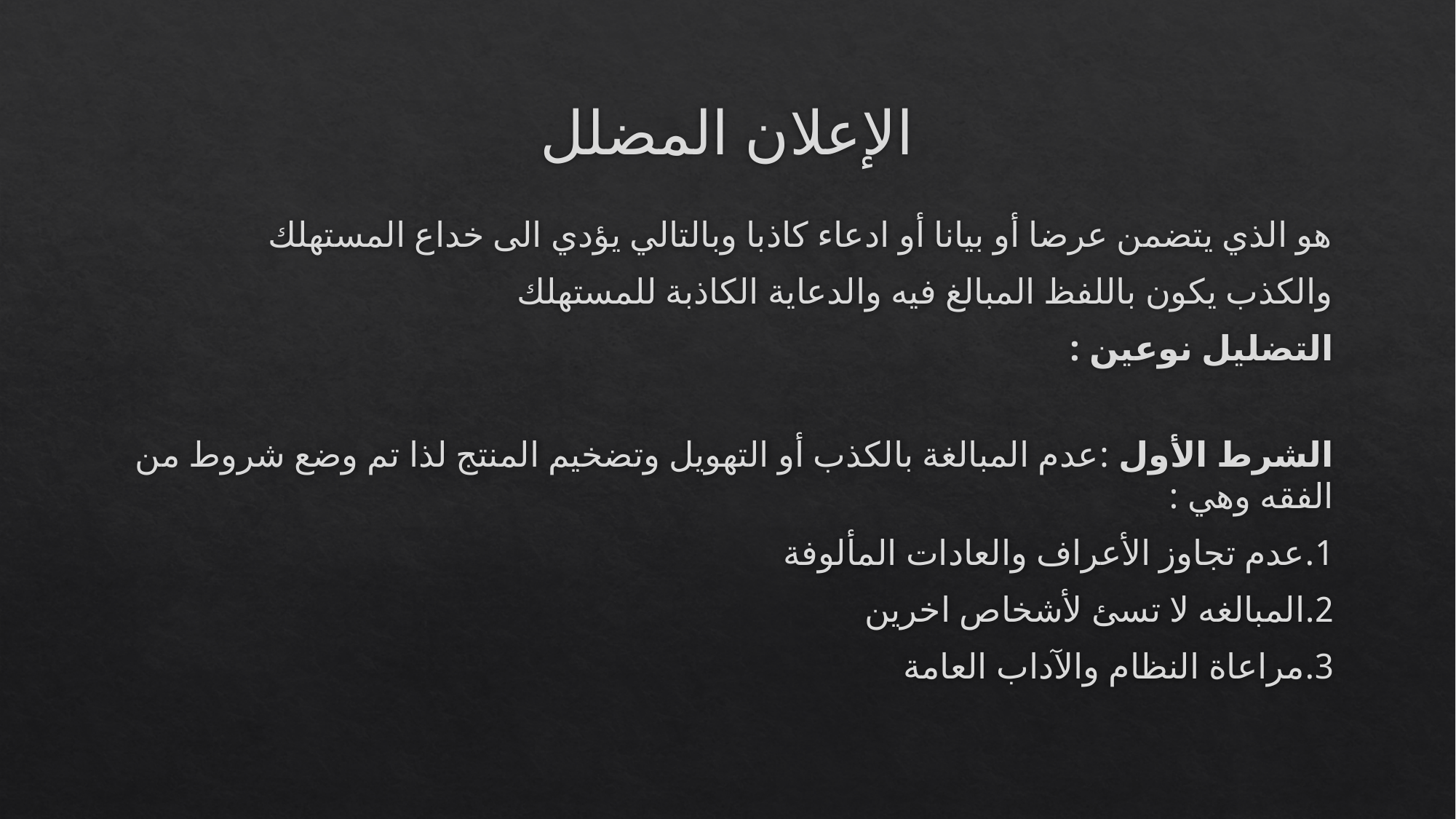

# الإعلان المضلل
هو الذي يتضمن عرضا أو بيانا أو ادعاء كاذبا وبالتالي يؤدي الى خداع المستهلك
والكذب يكون باللفظ المبالغ فيه والدعاية الكاذبة للمستهلك
التضليل نوعين :

الشرط الأول :عدم المبالغة بالكذب أو التهويل وتضخيم المنتج لذا تم وضع شروط من الفقه وهي :
1.عدم تجاوز الأعراف والعادات المألوفة
2.المبالغه لا تسئ لأشخاص اخرين
3.مراعاة النظام والآداب العامة